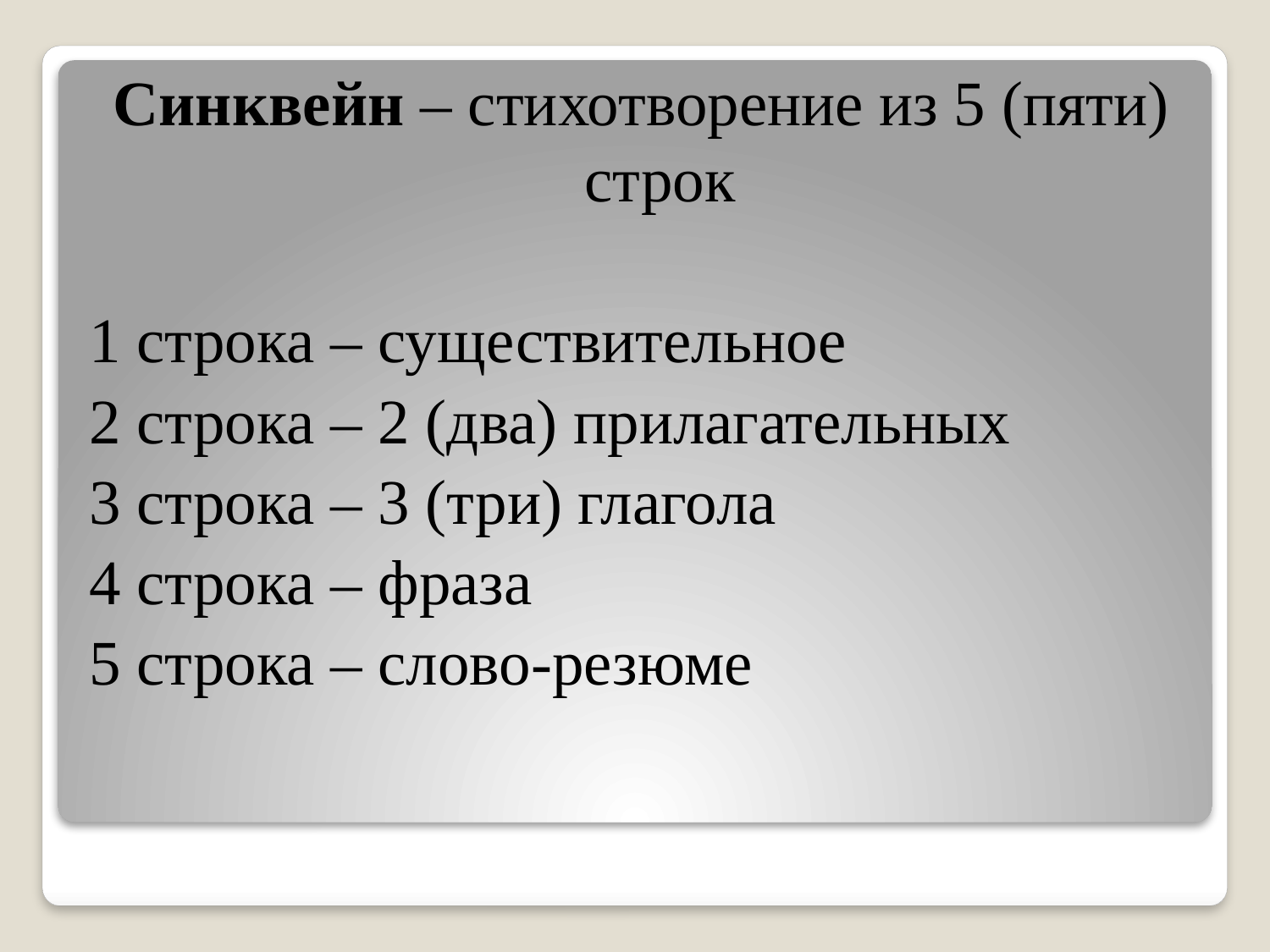

Синквейн – стихотворение из 5 (пяти) строк

1 строка – существительное
2 строка – 2 (два) прилагательных
3 строка – 3 (три) глагола
4 строка – фраза
5 строка – слово-резюме